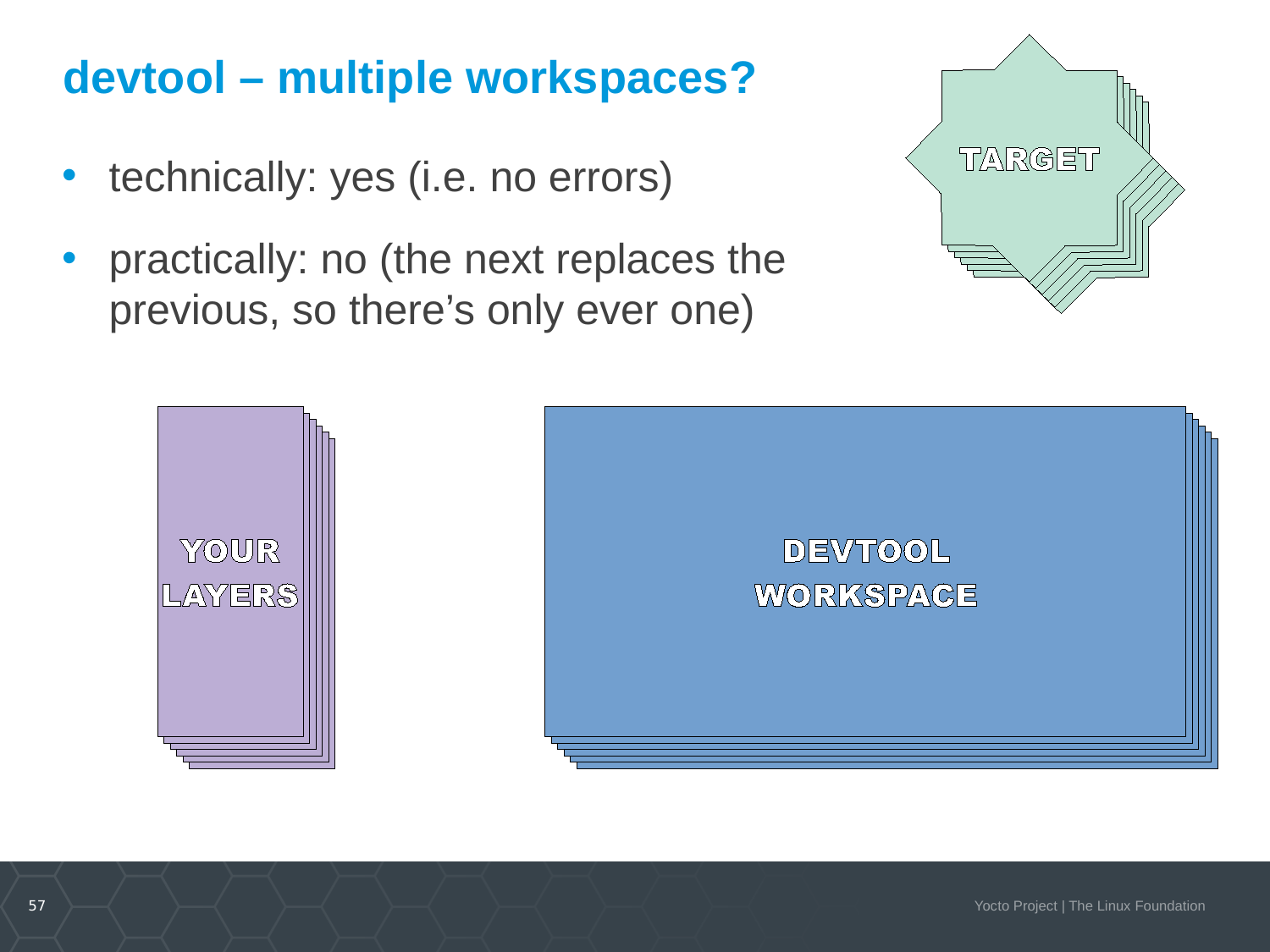

devtool – multiple workspaces?
technically: yes (i.e. no errors)
practically: no (the next replaces the
previous, so there’s only ever one)